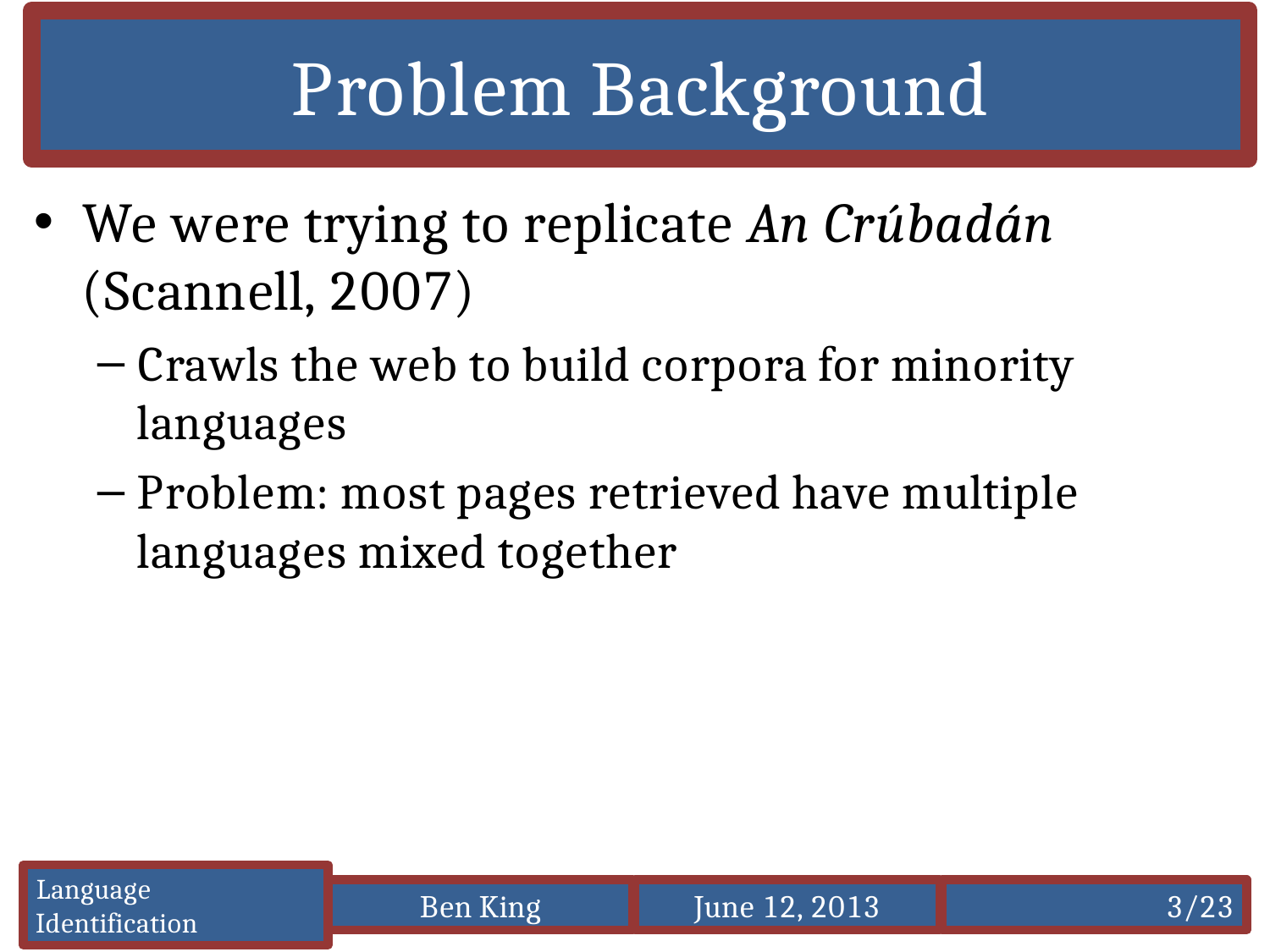

# Problem Background
We were trying to replicate An Crúbadán (Scannell, 2007)
Crawls the web to build corpora for minority languages
Problem: most pages retrieved have multiple languages mixed together